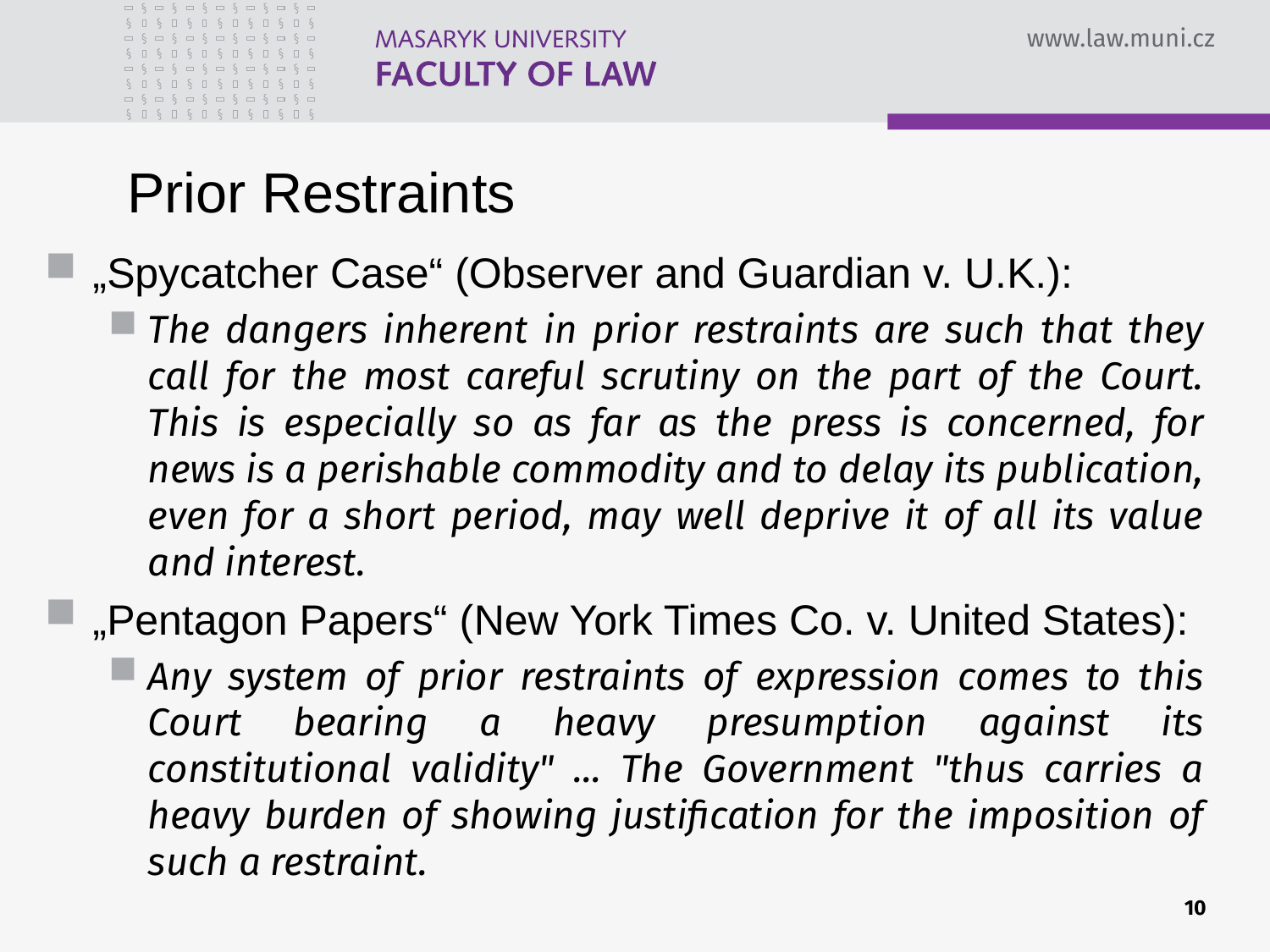

# Prior Restraints
„Spycatcher Case“ (Observer and Guardian v. U.K.):
The dangers inherent in prior restraints are such that they call for the most careful scrutiny on the part of the Court. This is especially so as far as the press is concerned, for news is a perishable commodity and to delay its publication, even for a short period, may well deprive it of all its value and interest.
„Pentagon Papers“ (New York Times Co. v. United States):
Any system of prior restraints of expression comes to this Court bearing a heavy presumption against its constitutional validity" ... The Government "thus carries a heavy burden of showing justification for the imposition of such a restraint.
10